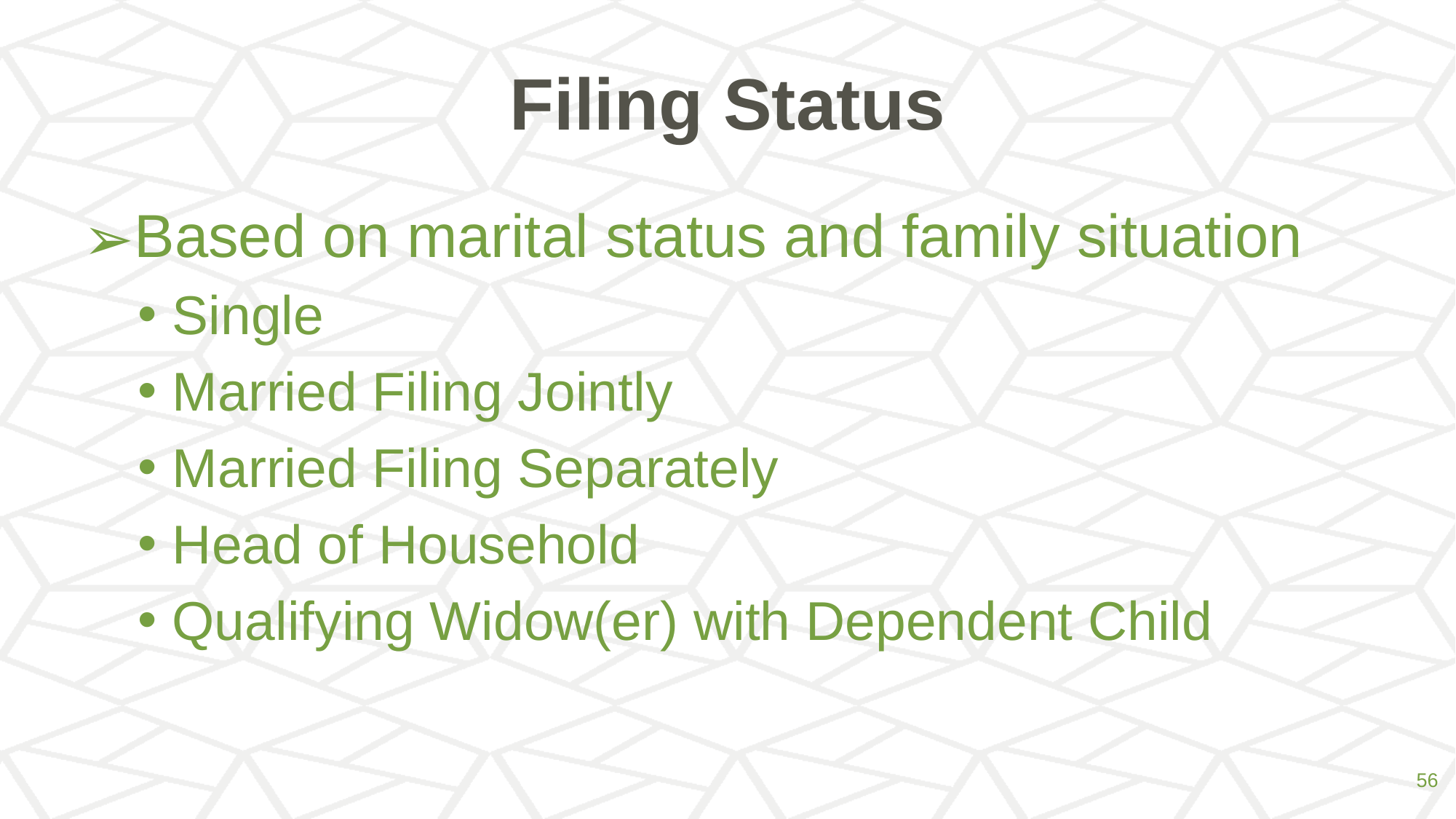

# Filing Status
Based on marital status and family situation
Single
Married Filing Jointly
Married Filing Separately
Head of Household
Qualifying Widow(er) with Dependent Child
56